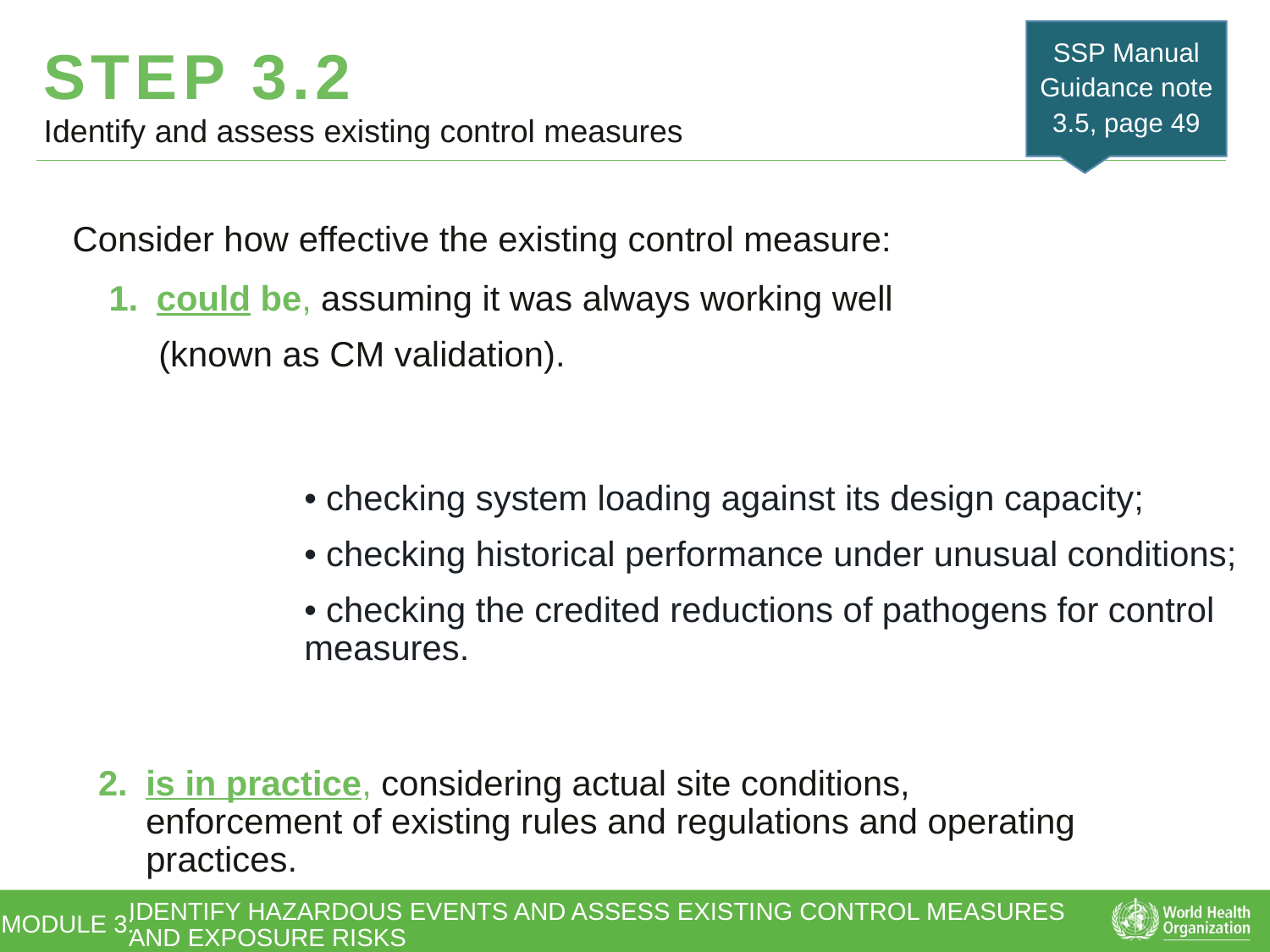

SSP Manual

Guidance note

3.5, page 49
STEP 3.2
Identify and assess existing control measures
Consider how effective the existing control measure:
could be, assuming it was always working well
(known as CM validation).
• checking system loading against its design capacity;
• checking historical performance under unusual conditions;
• checking the credited reductions of pathogens for control measures.
is in practice, considering actual site conditions, enforcement of existing rules and regulations and operating practices.